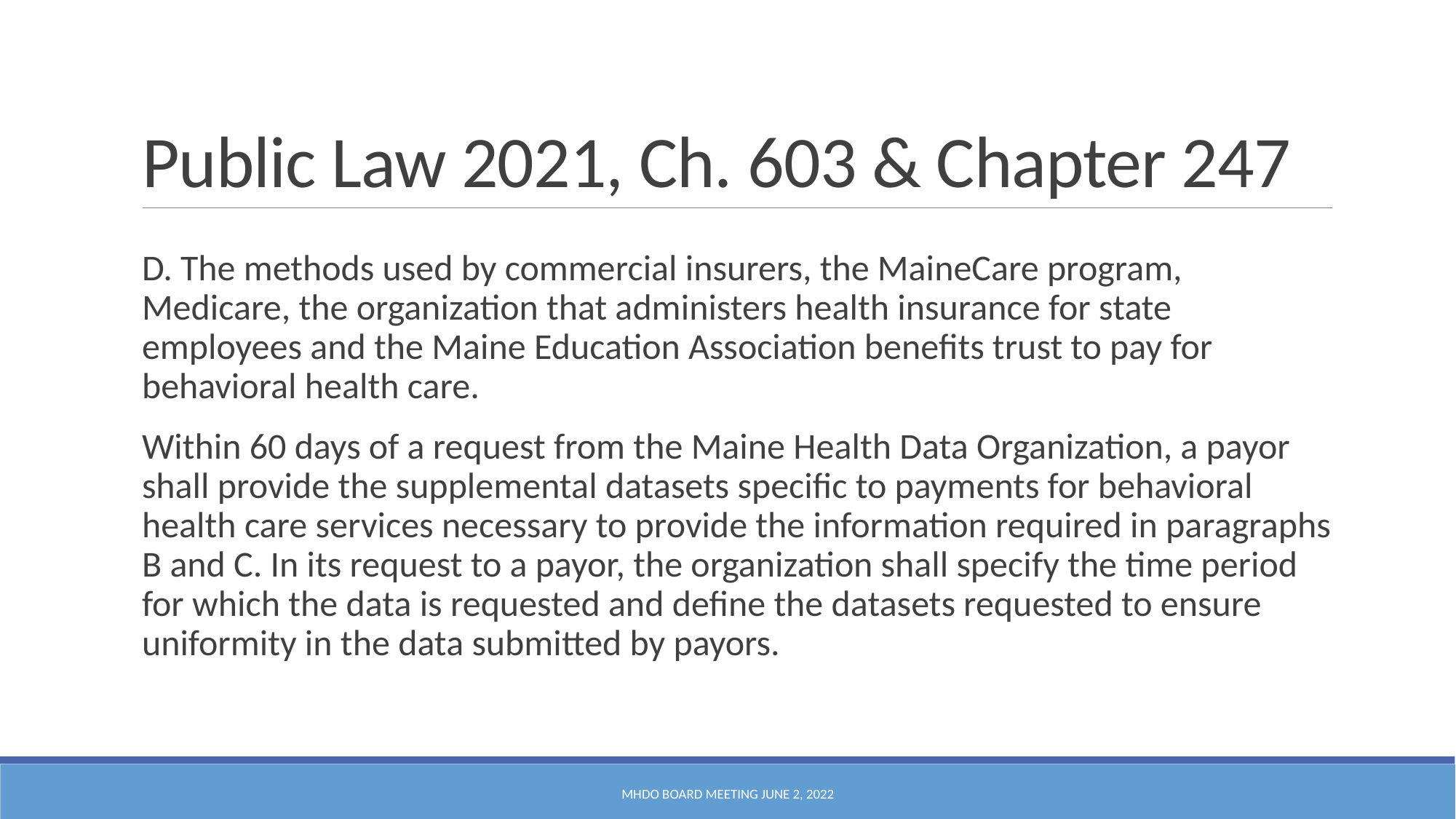

# Public Law 2021, Ch. 603 & Chapter 247
D. The methods used by commercial insurers, the MaineCare program, Medicare, the organization that administers health insurance for state employees and the Maine Education Association benefits trust to pay for behavioral health care.
Within 60 days of a request from the Maine Health Data Organization, a payor shall provide the supplemental datasets specific to payments for behavioral health care services necessary to provide the information required in paragraphs B and C. In its request to a payor, the organization shall specify the time period for which the data is requested and define the datasets requested to ensure uniformity in the data submitted by payors.
MHDO Board Meeting June 2, 2022